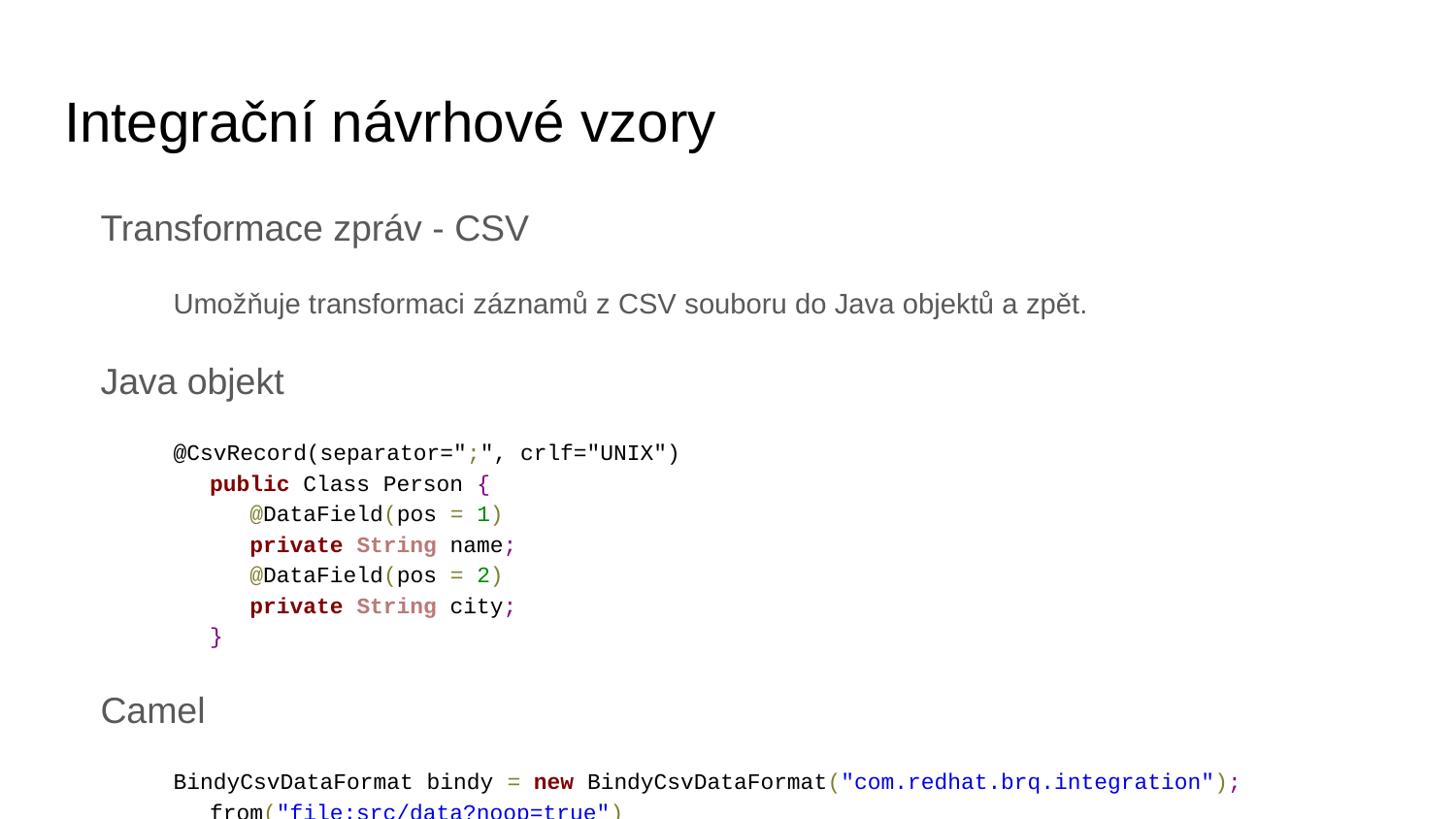

# Integrační návrhové vzory
Transformace zpráv - CSV
Umožňuje transformaci záznamů z CSV souboru do Java objektů a zpět.
Java objekt
@CsvRecord(separator=";", crlf="UNIX")
public Class Person {
   @DataField(pos = 1)
   private String name;
   @DataField(pos = 2)
   private String city;
}
Camel
BindyCsvDataFormat bindy = new BindyCsvDataFormat("com.redhat.brq.integration");
from("file:src/data?noop=true")
   .unmarshal(bindy).log("${body}");